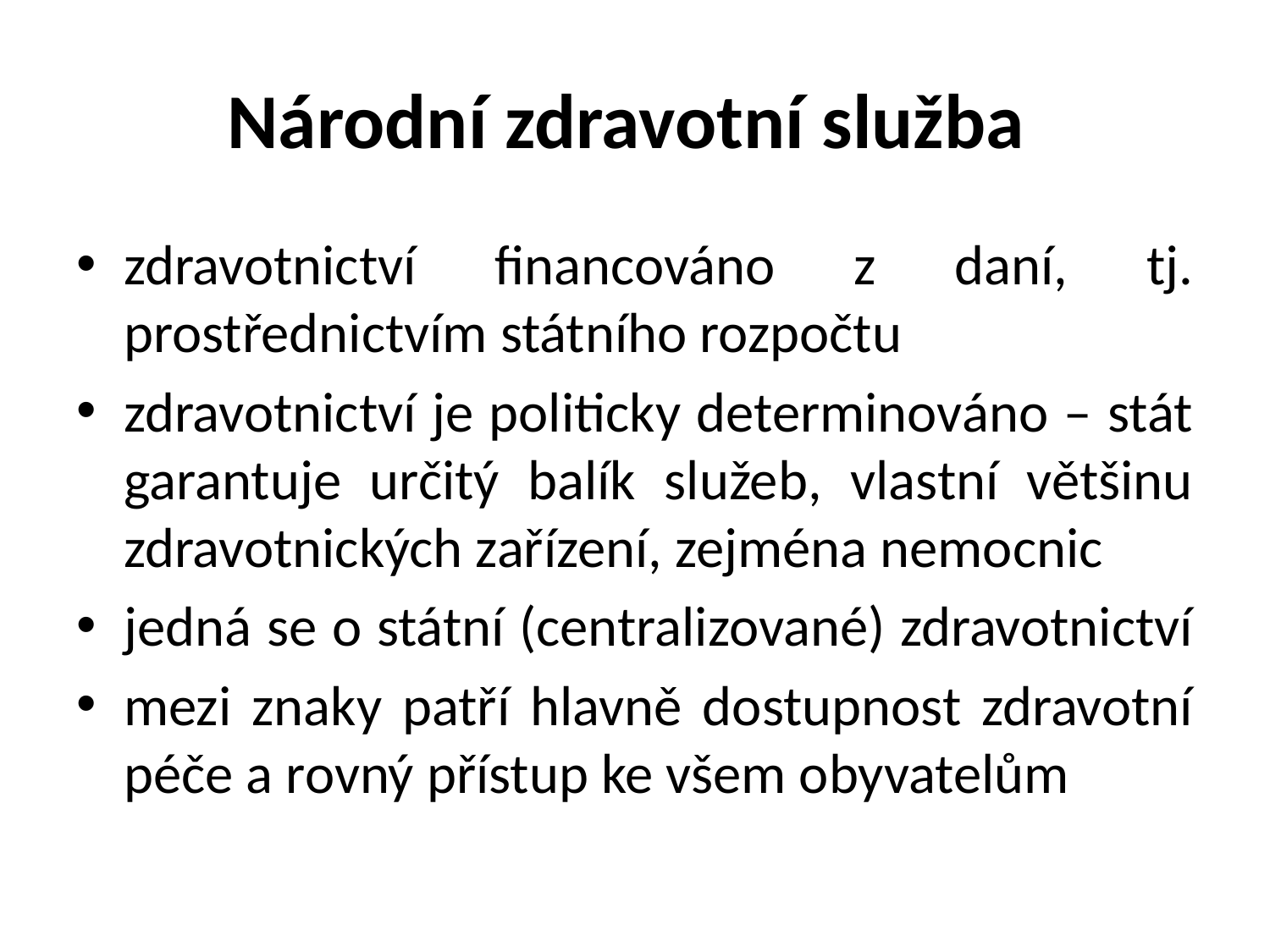

# Národní zdravotní služba
zdravotnictví financováno z daní, tj. prostřednictvím státního rozpočtu
zdravotnictví je politicky determinováno – stát garantuje určitý balík služeb, vlastní většinu zdravotnických zařízení, zejména nemocnic
jedná se o státní (centralizované) zdravotnictví
mezi znaky patří hlavně dostupnost zdravotní péče a rovný přístup ke všem obyvatelům